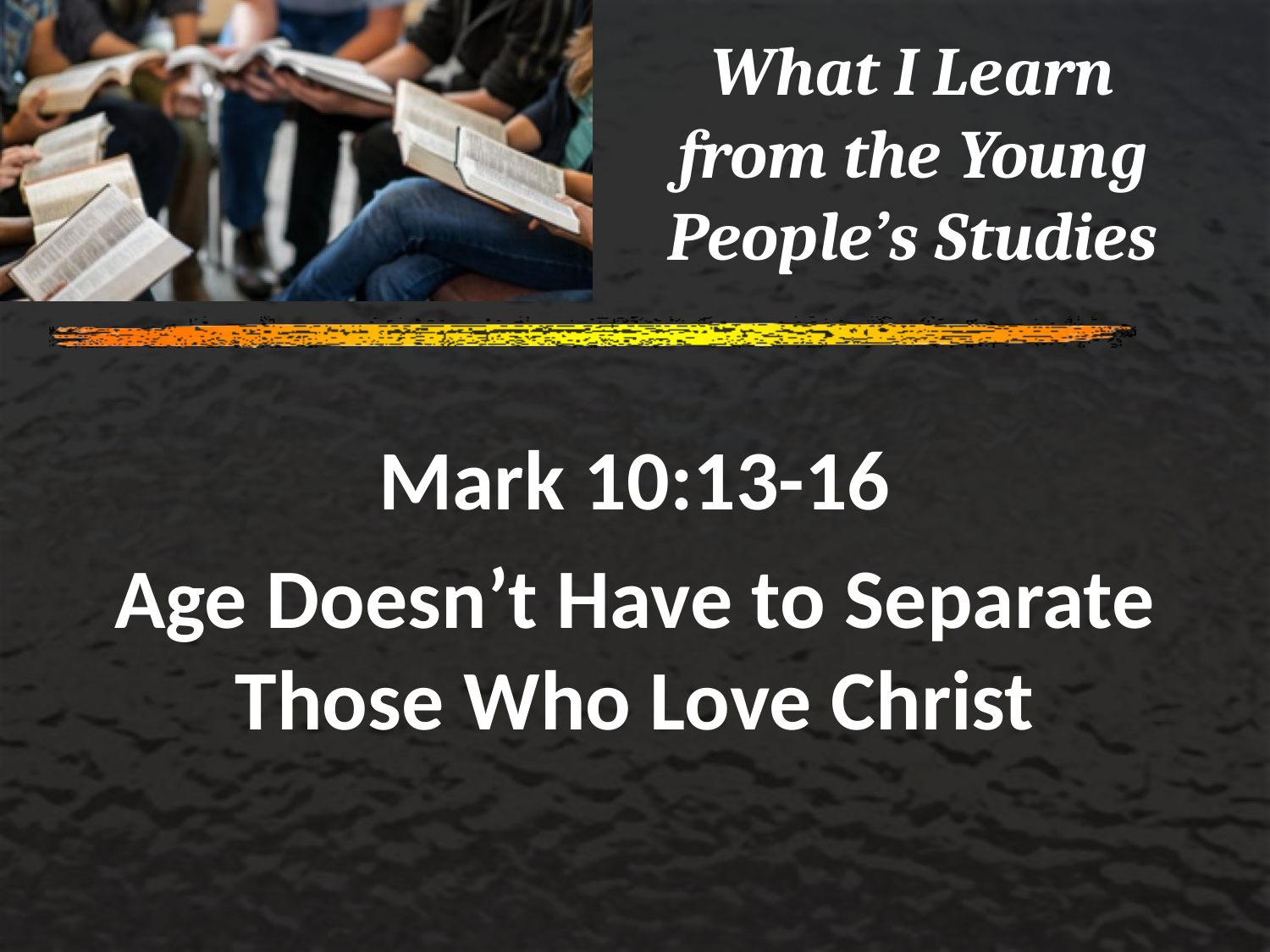

# What I Learn from the Young People’s Studies
Mark 10:13-16
Age Doesn’t Have to Separate Those Who Love Christ